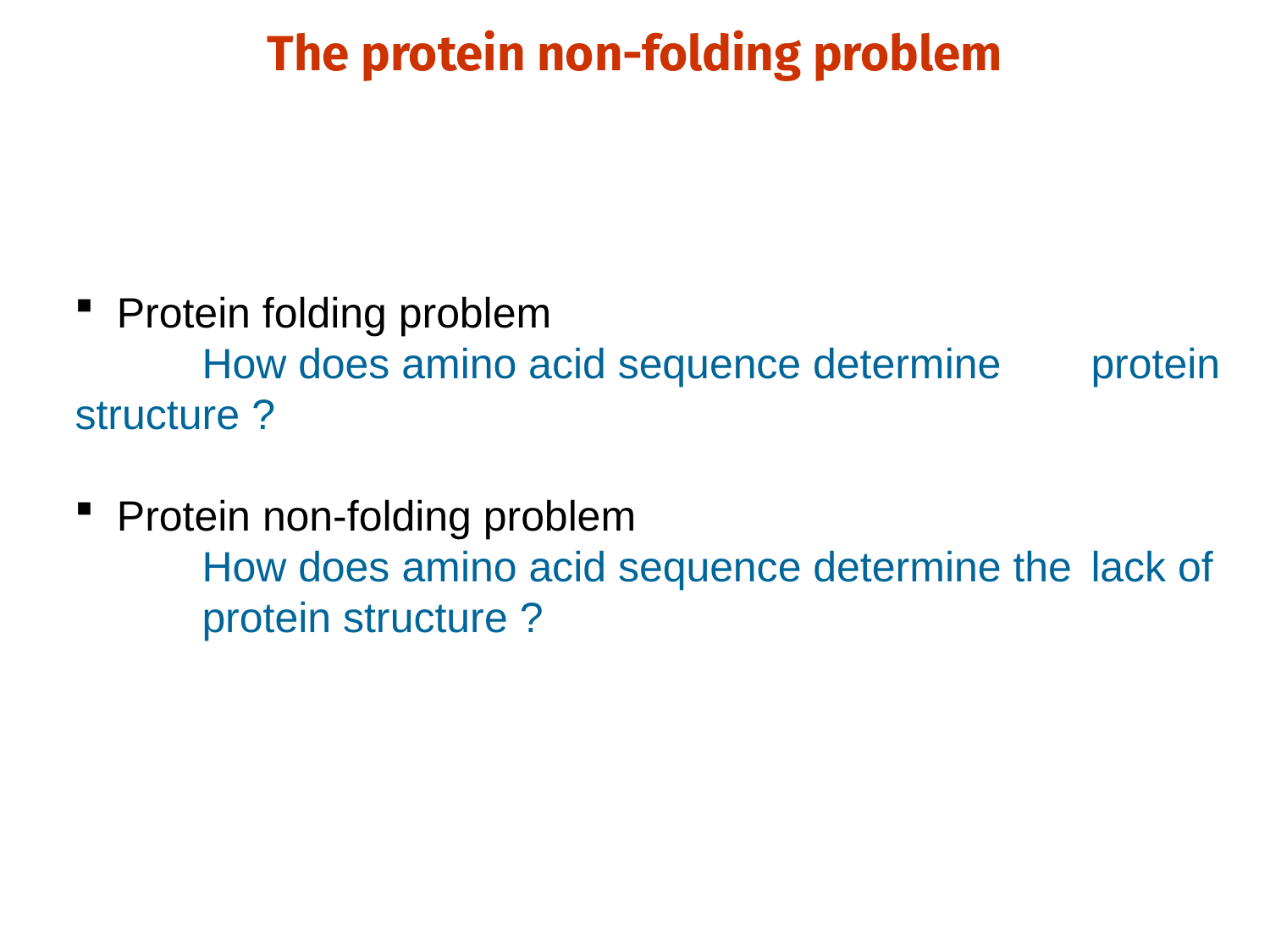

The protein non-folding problem
 Protein folding problem
	How does amino acid sequence determine 	protein structure ?

 Protein non-folding problem
	How does amino acid sequence determine the 	lack of 	protein structure ?